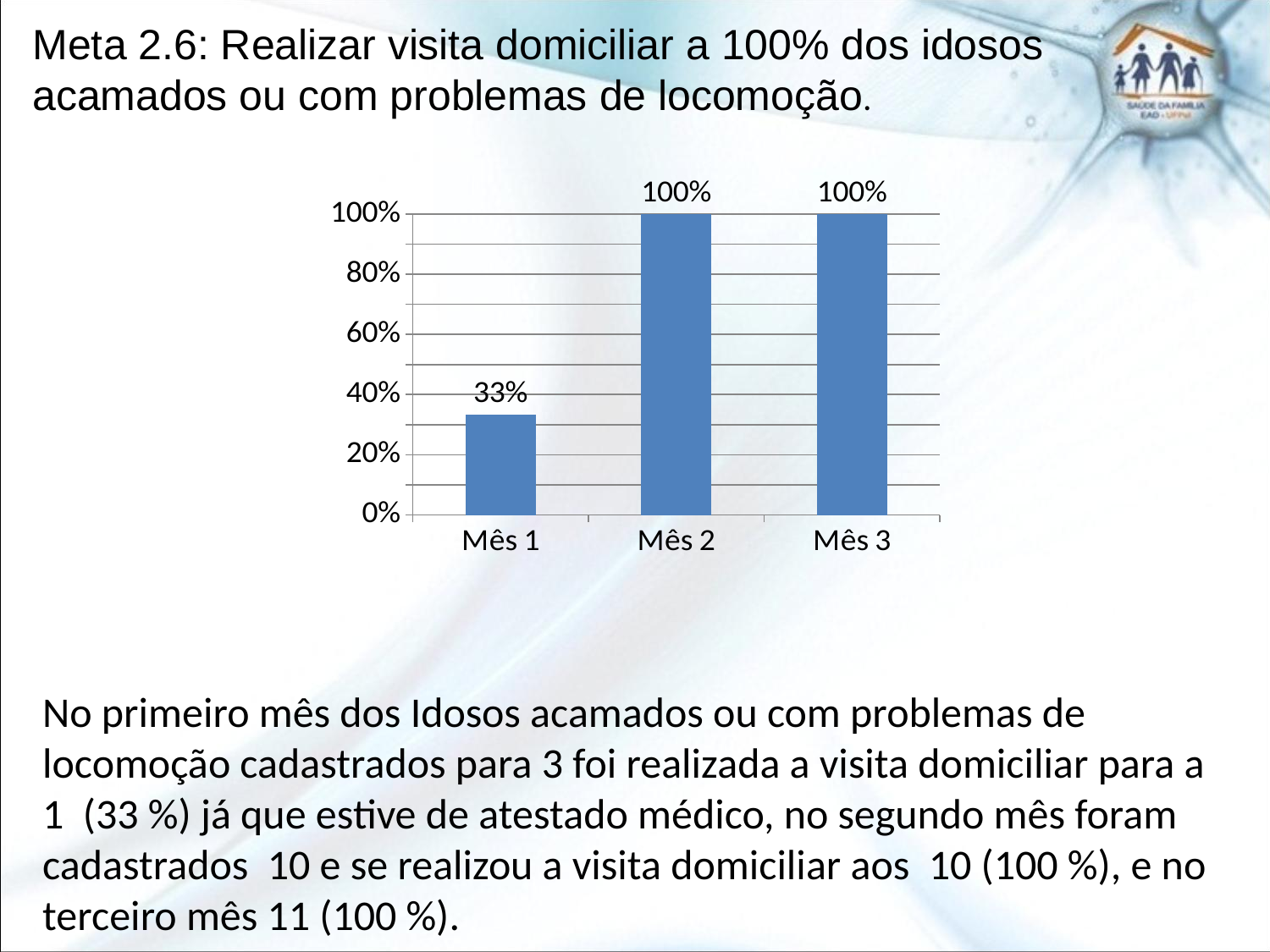

# Meta 2.6: Realizar visita domiciliar a 100% dos idosos acamados ou com problemas de locomoção.

No primeiro mês dos Idosos acamados ou com problemas de locomoção cadastrados para 3 foi realizada a visita domiciliar para a 1  (33 %) já que estive de atestado médico, no segundo mês foram cadastrados  10 e se realizou a visita domiciliar aos  10 (100 %), e no terceiro mês 11 (100 %).

### Chart

| Category |  |
|---|---|
| Mês 1 | 0.3330000000000016 |
| Mês 2 | 1.0 |
| Mês 3 | 1.0 |